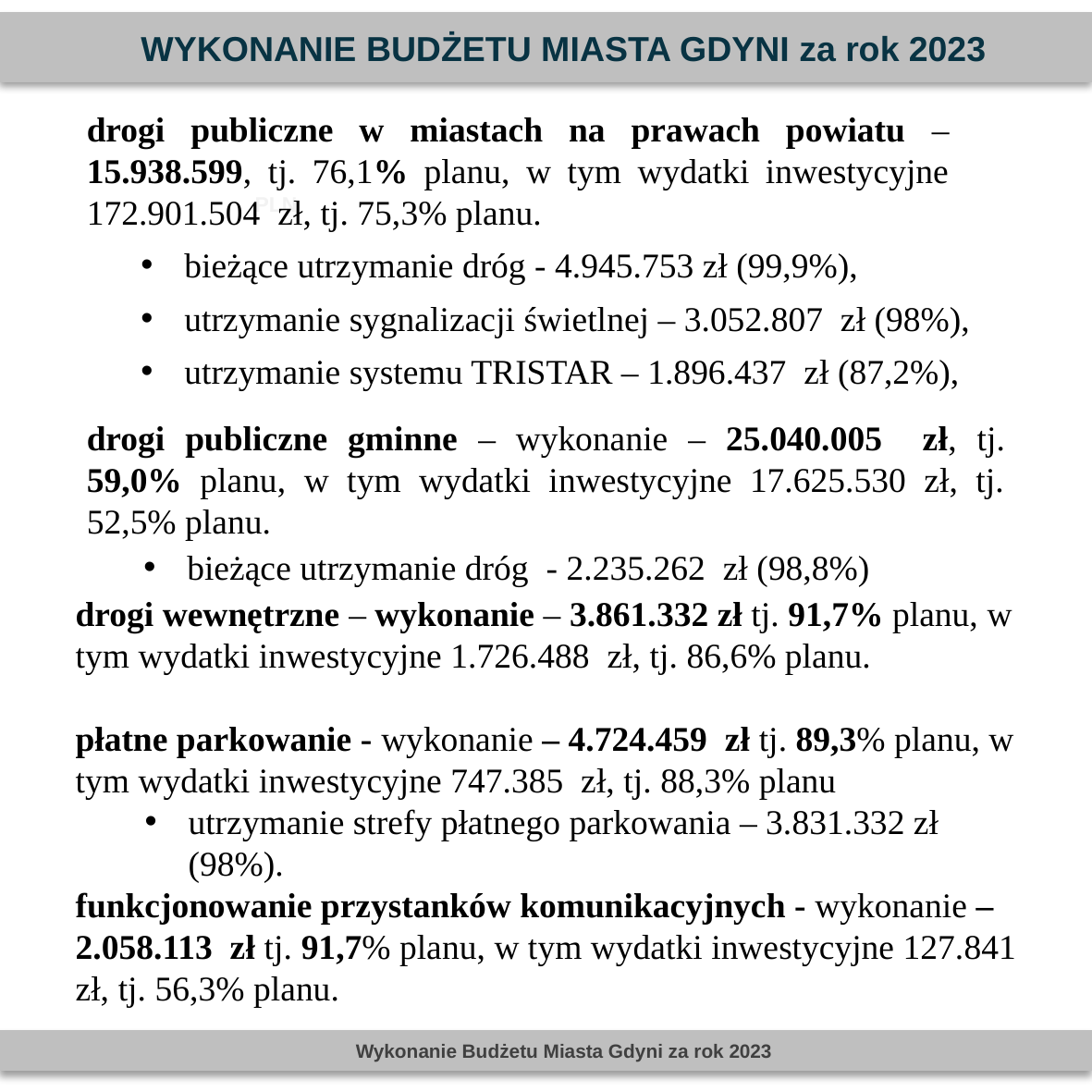

WYKONANIE BUDŻETU MIASTA GDYNI za rok 2023
drogi publiczne w miastach na prawach powiatu – 15.938.599, tj. 76,1% planu, w tym wydatki inwestycyjne 172.901.504  zł, tj. 75,3% planu.
PLN
bieżące utrzymanie dróg - 4.945.753 zł (99,9%),
utrzymanie sygnalizacji świetlnej – 3.052.807  zł (98%),
utrzymanie systemu TRISTAR – 1.896.437  zł (87,2%),

drogi publiczne gminne – wykonanie – 25.040.005  zł, tj. 59,0% planu, w tym wydatki inwestycyjne 17.625.530 zł, tj. 52,5% planu.
bieżące utrzymanie dróg  - 2.235.262  zł (98,8%)
drogi wewnętrzne – wykonanie – 3.861.332 zł tj. 91,7% planu, w tym wydatki inwestycyjne 1.726.488  zł, tj. 86,6% planu.

płatne parkowanie - wykonanie – 4.724.459  zł tj. 89,3% planu, w tym wydatki inwestycyjne 747.385  zł, tj. 88,3% planu
utrzymanie strefy płatnego parkowania – 3.831.332 zł (98%).
funkcjonowanie przystanków komunikacyjnych - wykonanie – 2.058.113  zł tj. 91,7% planu, w tym wydatki inwestycyjne 127.841  zł, tj. 56,3% planu.

Wykonanie Budżetu Miasta Gdyni za rok 2023